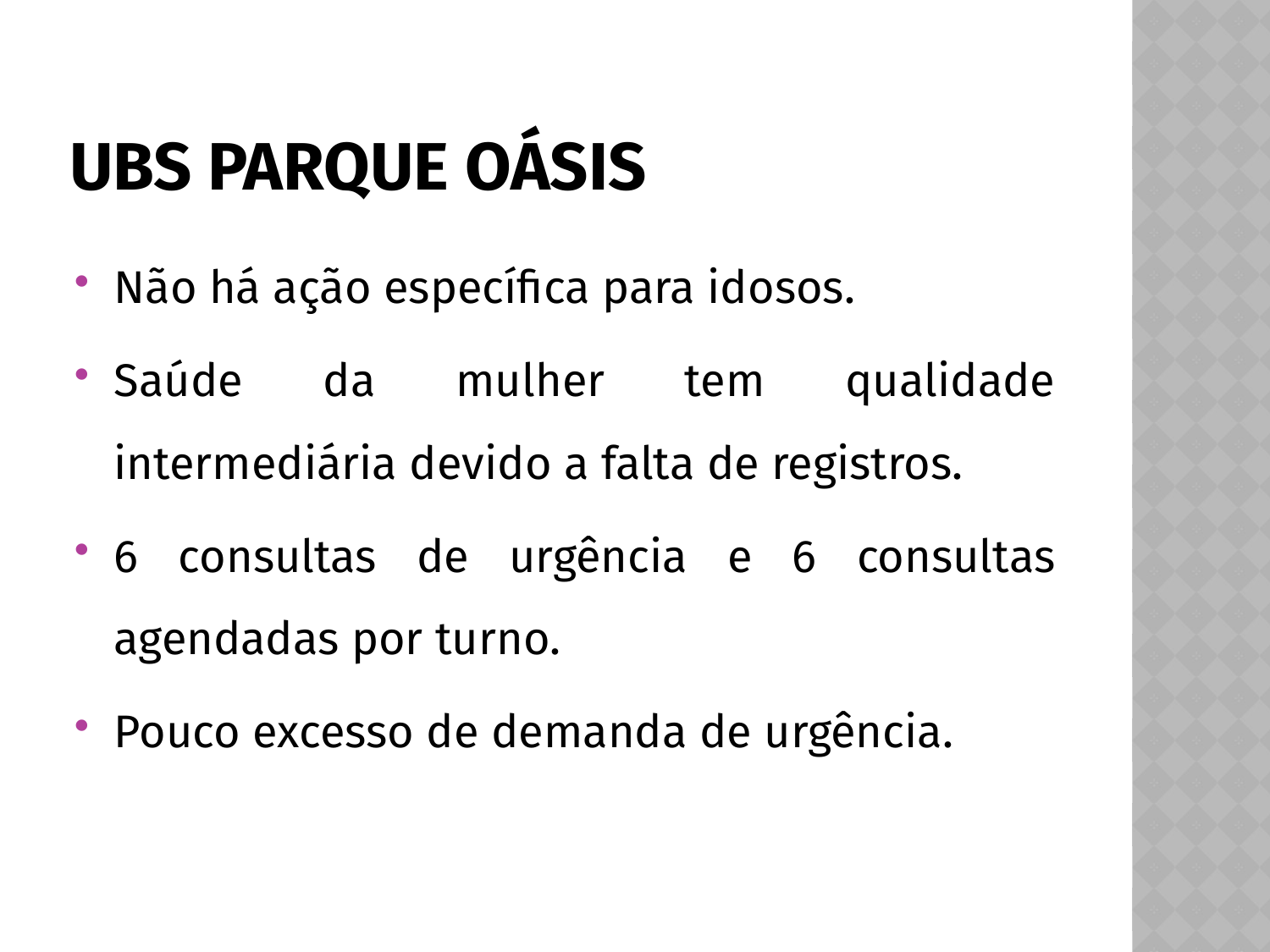

# UBS Parque Oásis
Não há ação específica para idosos.
Saúde da mulher tem qualidade intermediária devido a falta de registros.
6 consultas de urgência e 6 consultas agendadas por turno.
Pouco excesso de demanda de urgência.